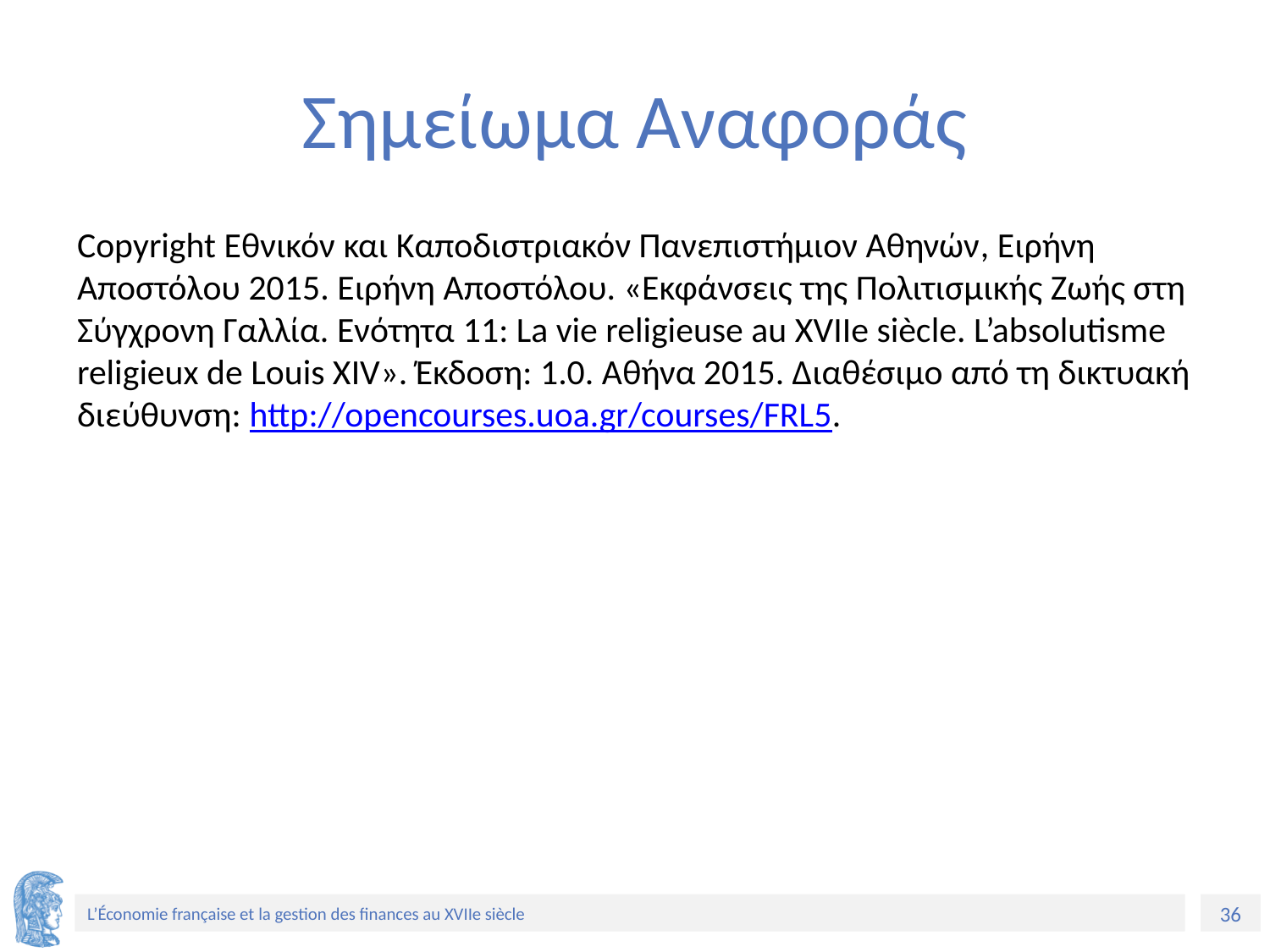

# Σημείωμα Αναφοράς
Copyright Εθνικόν και Καποδιστριακόν Πανεπιστήμιον Αθηνών, Ειρήνη Αποστόλου 2015. Ειρήνη Αποστόλου. «Εκφάνσεις της Πολιτισμικής Ζωής στη Σύγχρονη Γαλλία. Ενότητα 11: La vie religieuse au XVIIe siècle. L’absolutisme religieux de Louis XIV». Έκδοση: 1.0. Αθήνα 2015. Διαθέσιμο από τη δικτυακή διεύθυνση: http://opencourses.uoa.gr/courses/FRL5.